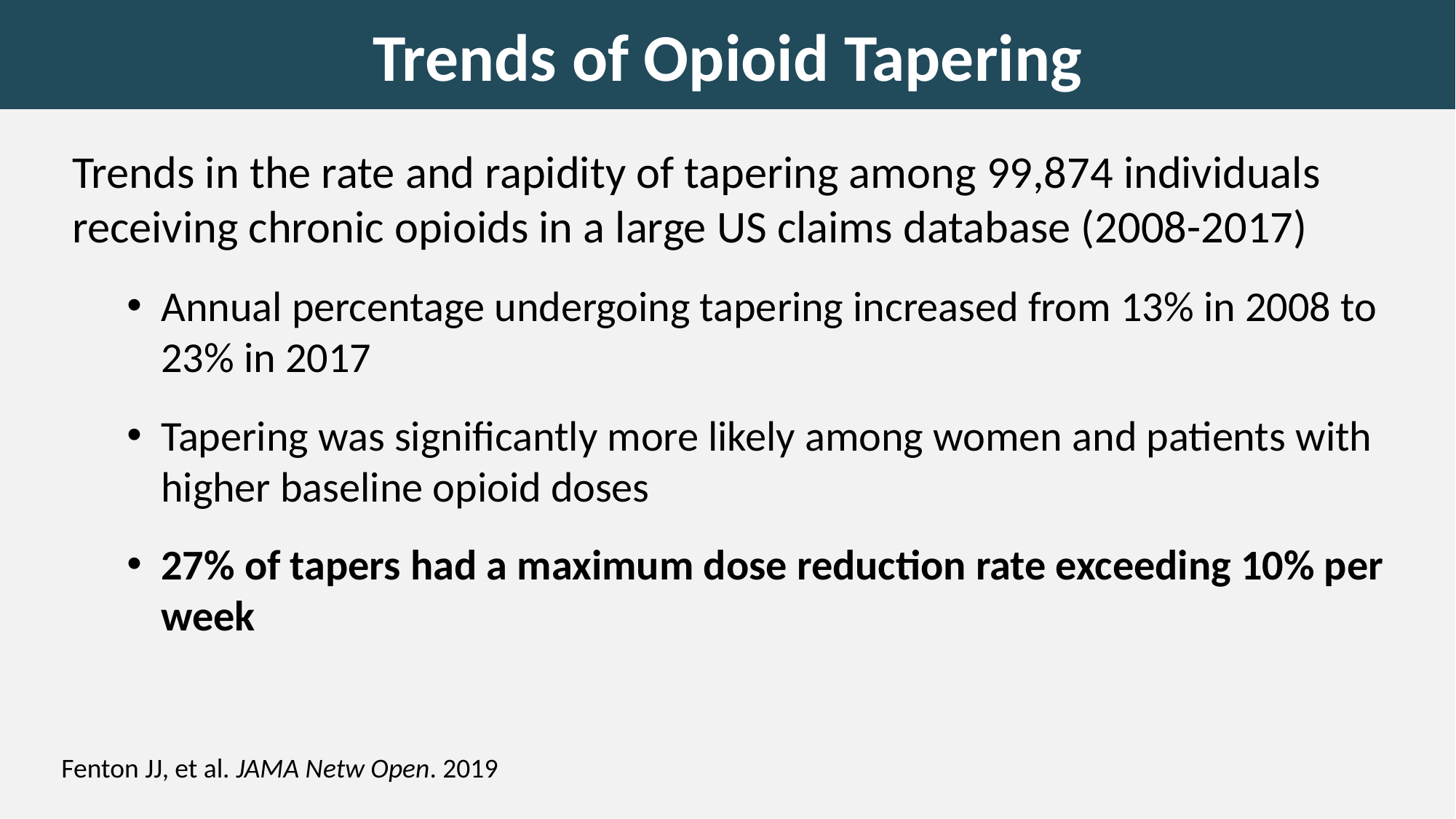

# Trends of Opioid Tapering
Trends in the rate and rapidity of tapering among 99,874 individuals receiving chronic opioids in a large US claims database (2008-2017)
Annual percentage undergoing tapering increased from 13% in 2008 to 23% in 2017
Tapering was significantly more likely among women and patients with higher baseline opioid doses
27% of tapers had a maximum dose reduction rate exceeding 10% per week
Fenton JJ, et al. JAMA Netw Open. 2019